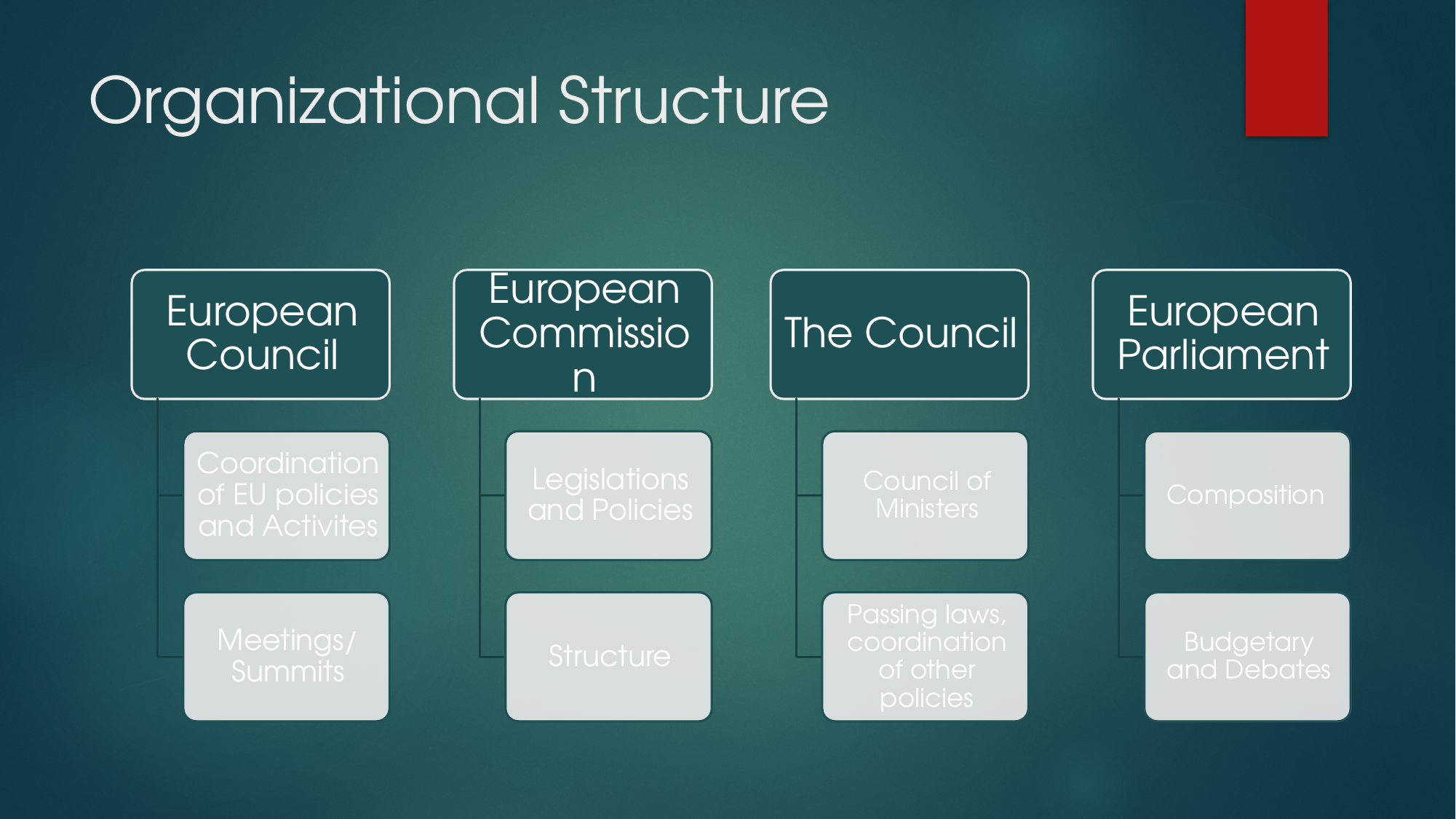

# Organizational Structure
European Council
Coordination of EU policies and Activites
Meetings/ Summits
European Commission
Legislations and Policies
Structure
The Council
Council of Ministers
Passing laws, coordination of other policies
European Parliament
Composition
Budgetary and Debates